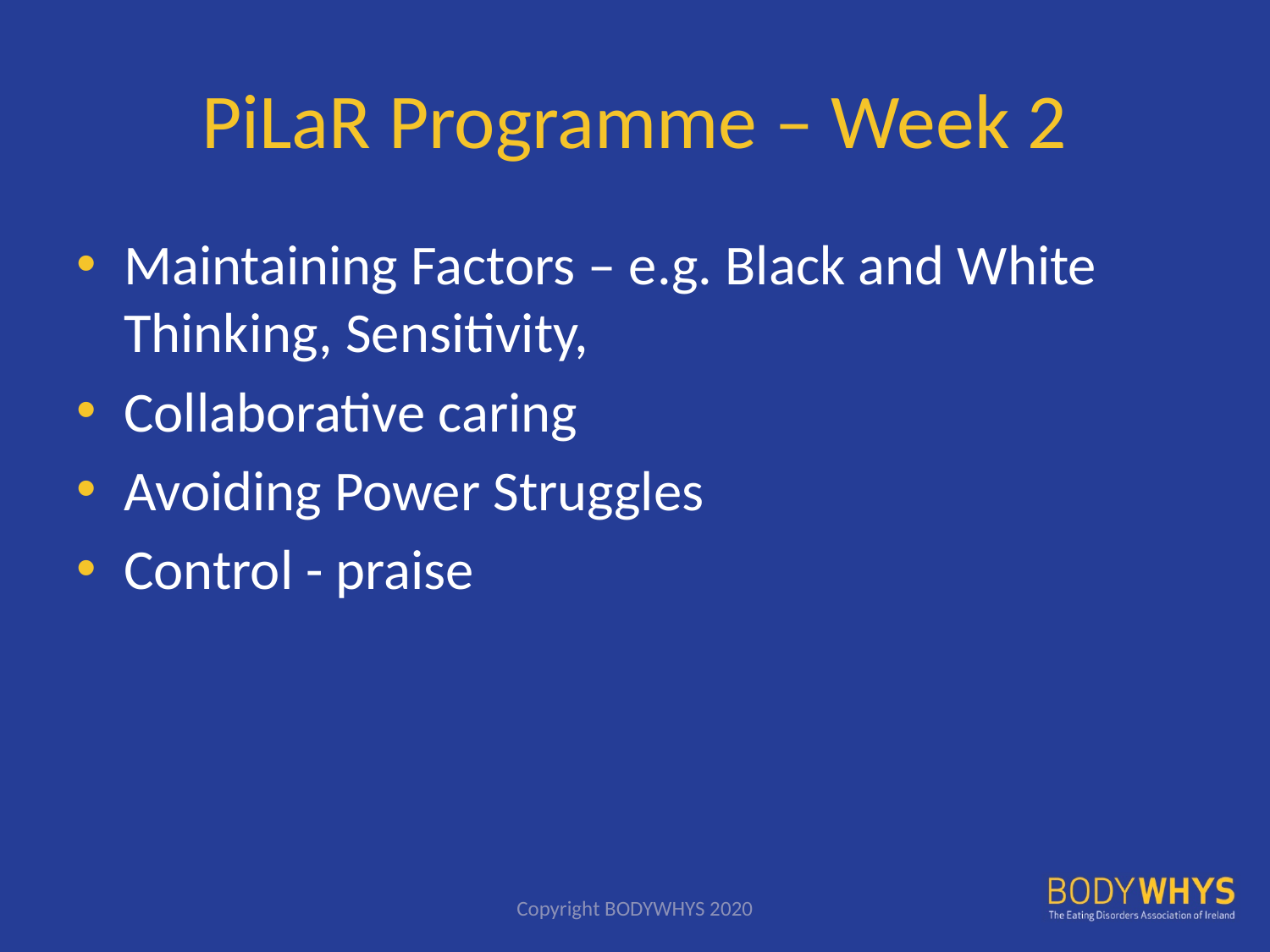

# PiLaR Programme – Week 2
Maintaining Factors – e.g. Black and White Thinking, Sensitivity,
Collaborative caring
Avoiding Power Struggles
Control - praise

Copyright BODYWHYS 2020